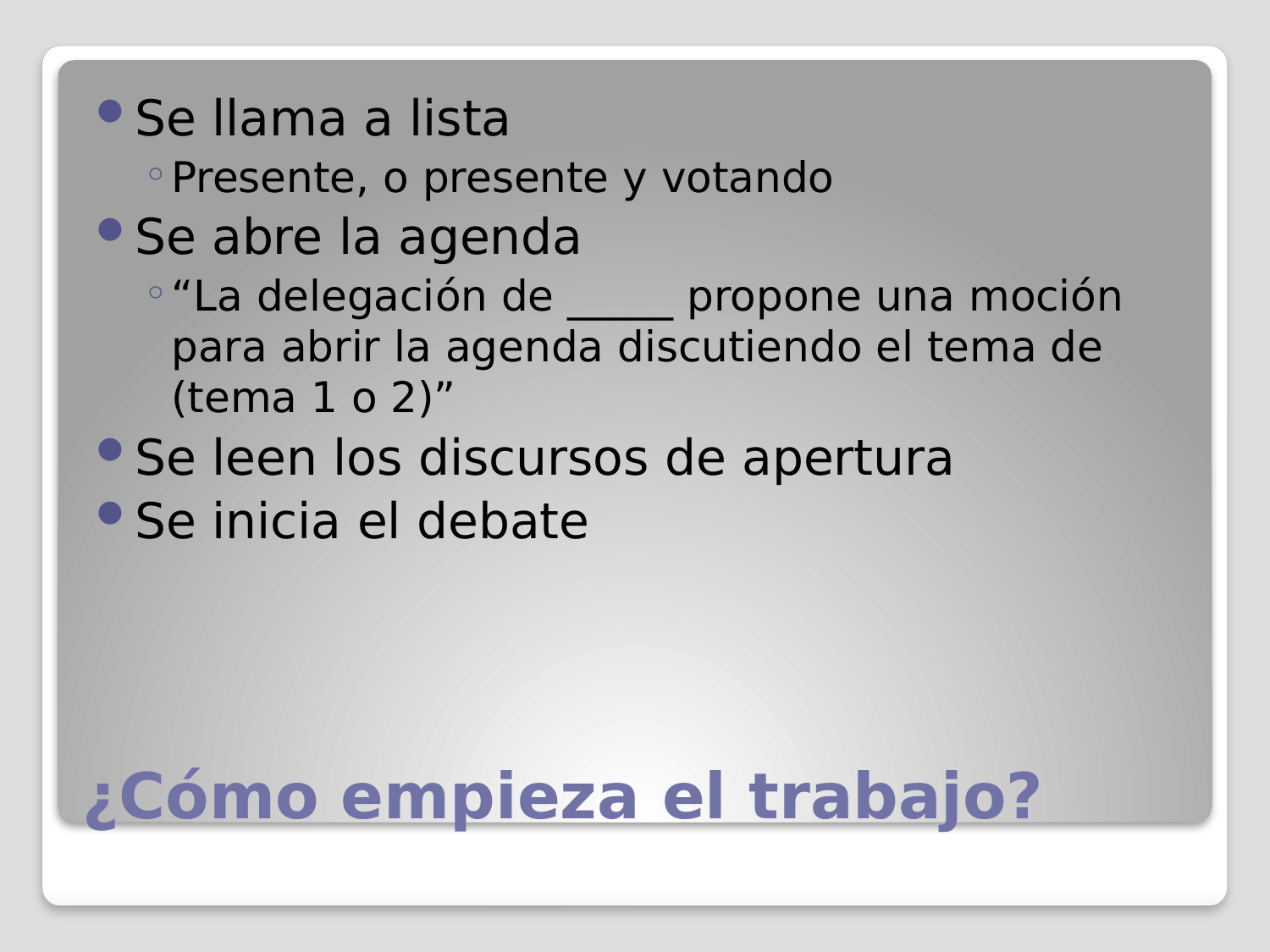

Se llama a lista
Presente, o presente y votando
Se abre la agenda
“La delegación de _____ propone una moción para abrir la agenda discutiendo el tema de (tema 1 o 2)”
Se leen los discursos de apertura
Se inicia el debate
# ¿Cómo empieza el trabajo?